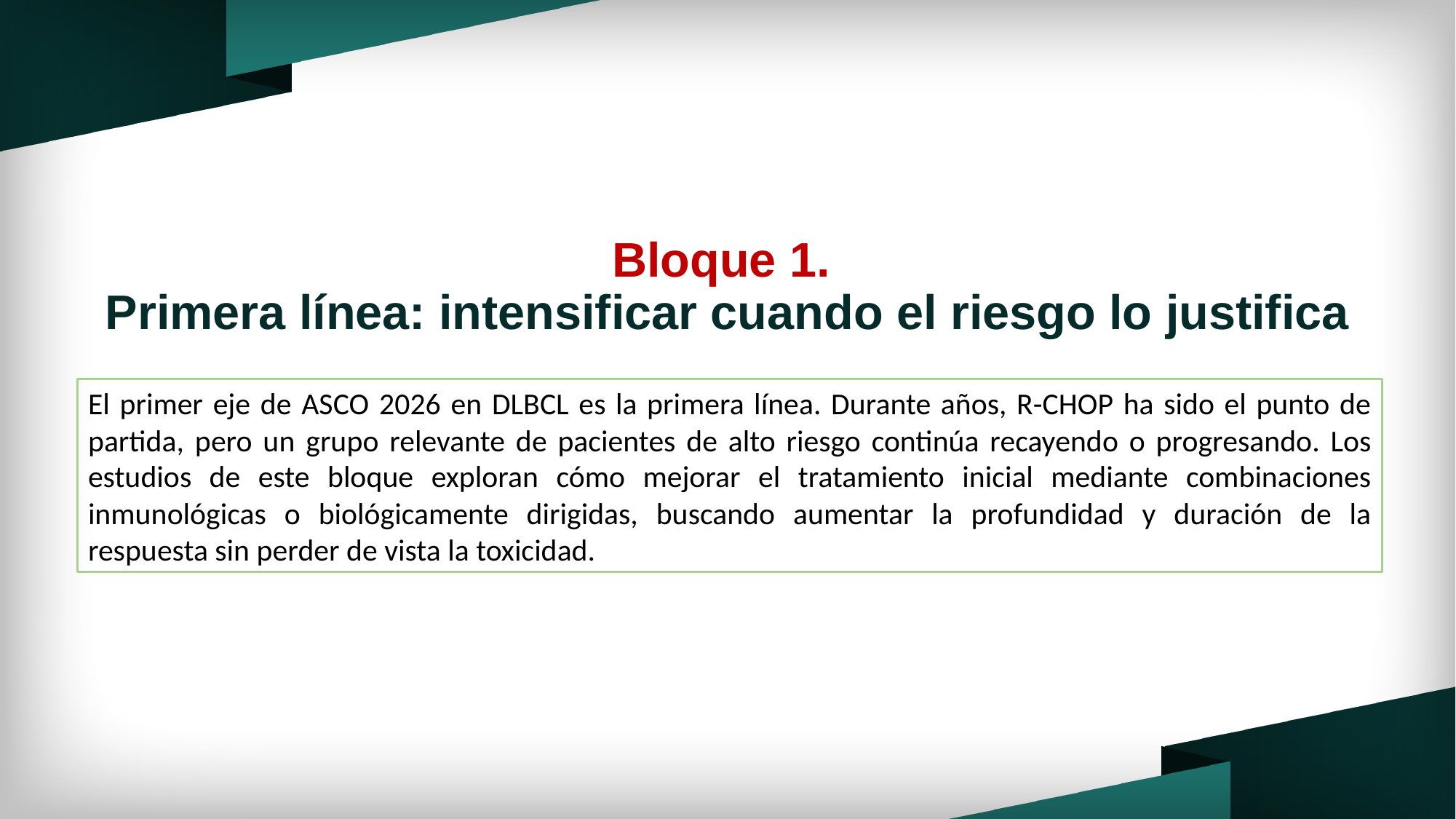

Bloque 1.
Primera línea: intensificar cuando el riesgo lo justifica
El primer eje de ASCO 2026 en DLBCL es la primera línea. Durante años, R-CHOP ha sido el punto de partida, pero un grupo relevante de pacientes de alto riesgo continúa recayendo o progresando. Los estudios de este bloque exploran cómo mejorar el tratamiento inicial mediante combinaciones inmunológicas o biológicamente dirigidas, buscando aumentar la profundidad y duración de la respuesta sin perder de vista la toxicidad.